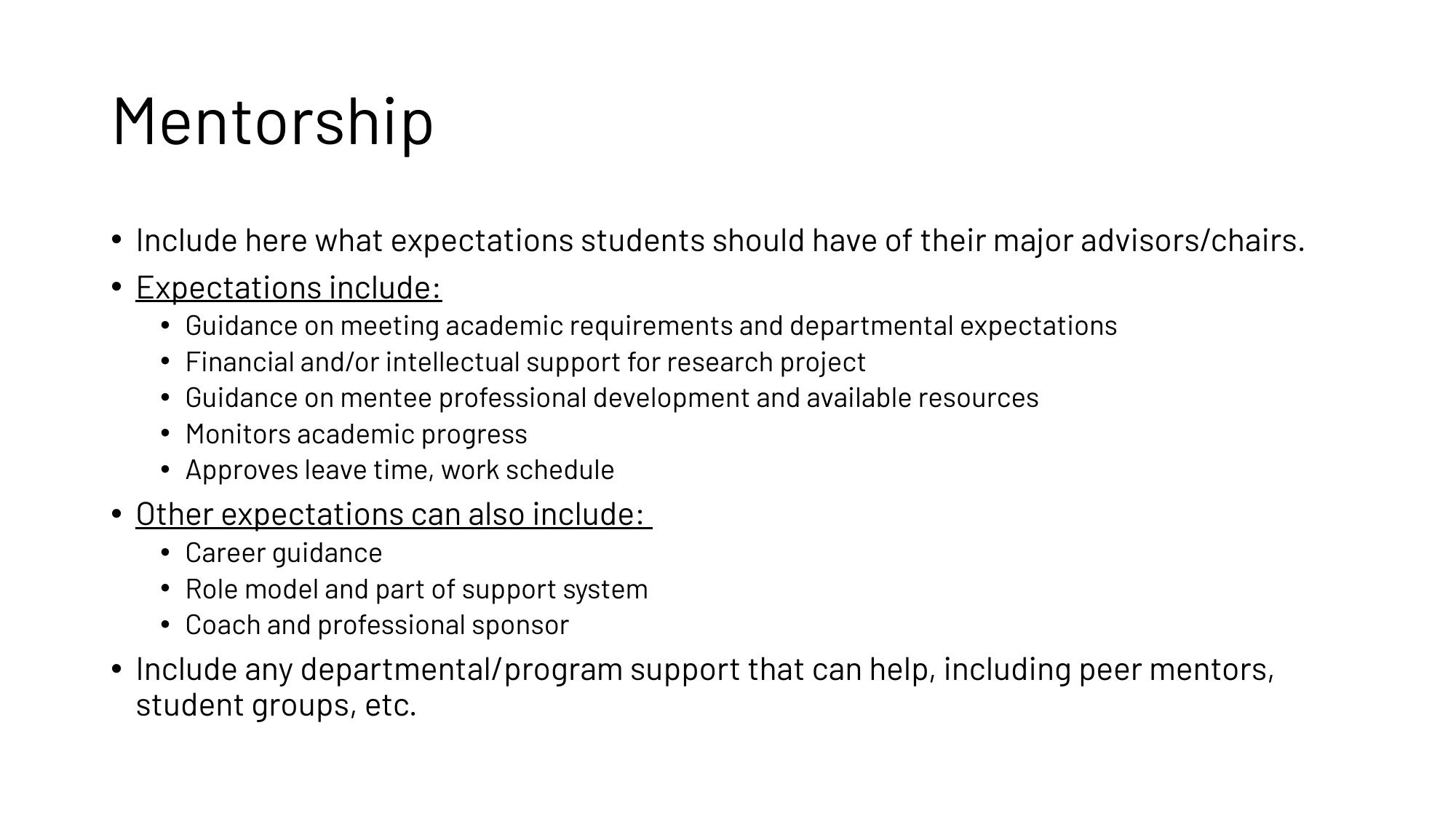

# Mentorship
Include here what expectations students should have of their major advisors/chairs.
Expectations include:
Guidance on meeting academic requirements and departmental expectations
Financial and/or intellectual support for research project
Guidance on mentee professional development and available resources
Monitors academic progress
Approves leave time, work schedule
Other expectations can also include:
Career guidance
Role model and part of support system
Coach and professional sponsor
Include any departmental/program support that can help, including peer mentors, student groups, etc.